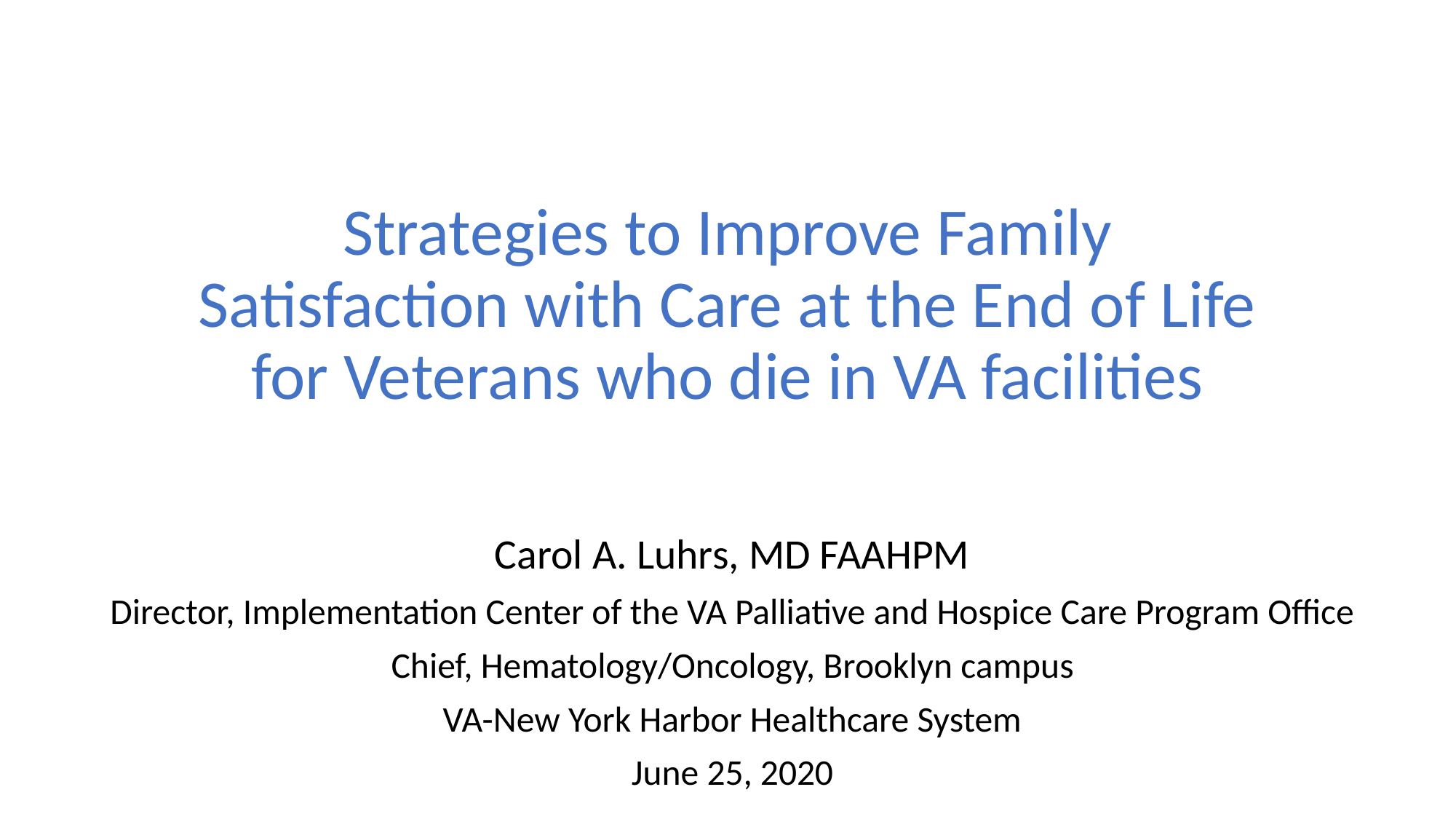

# Strategies to Improve Family Satisfaction with Care at the End of Life for Veterans who die in VA facilities
Carol A. Luhrs, MD FAAHPM
Director, Implementation Center of the VA Palliative and Hospice Care Program Office
Chief, Hematology/Oncology, Brooklyn campus
VA-New York Harbor Healthcare System
June 25, 2020